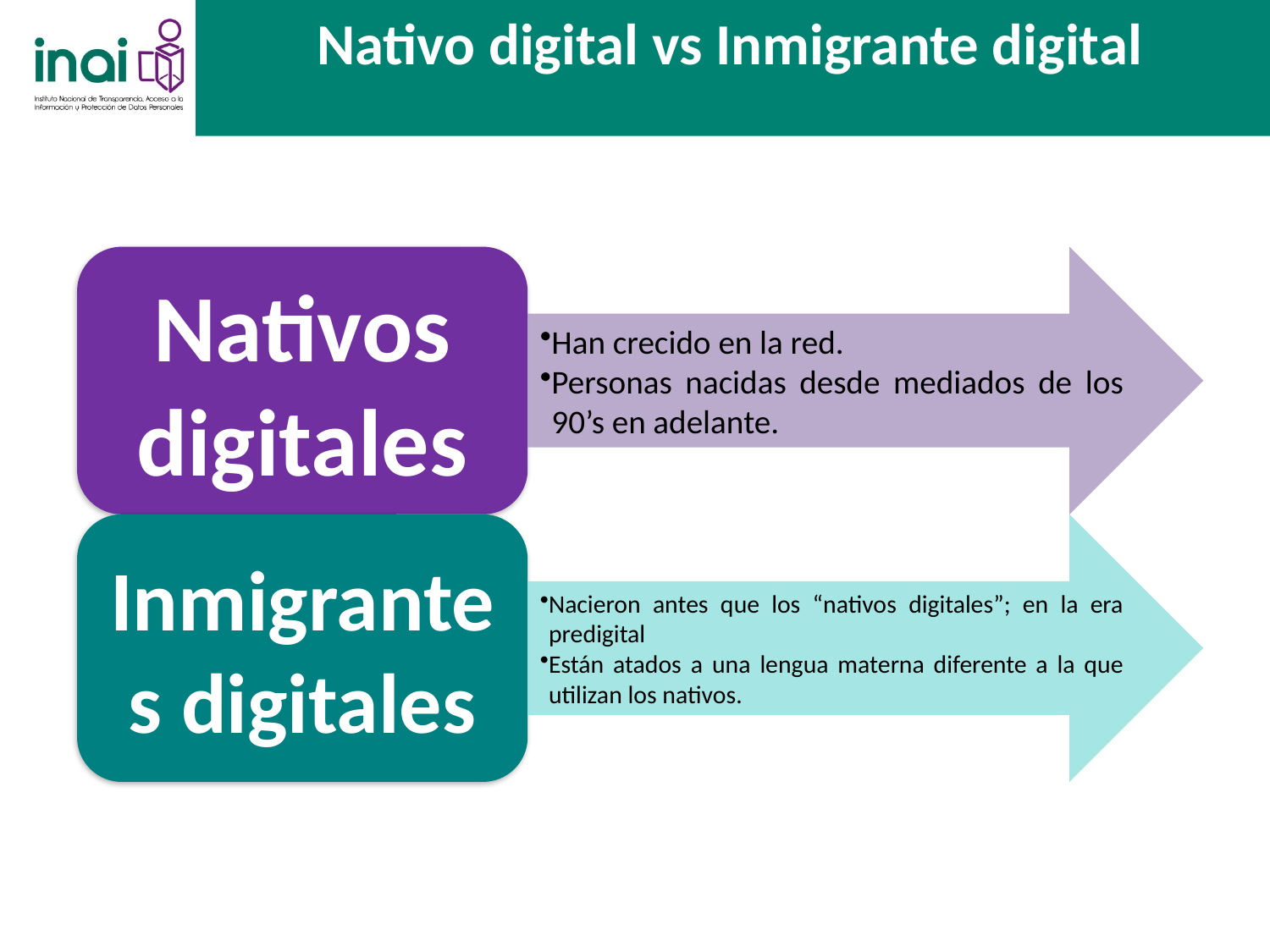

Nativo digital vs Inmigrante digital
ÍNDICE
Nativos digitales
Han crecido en la red.
Inmigrantes digitales
Nacieron antes que los “nativos digitales”; en la era predigital
Están atados a una lengua materna diferente a la que utilizan los nativos.
Personas nacidas desde mediados de los 90’s en adelante.